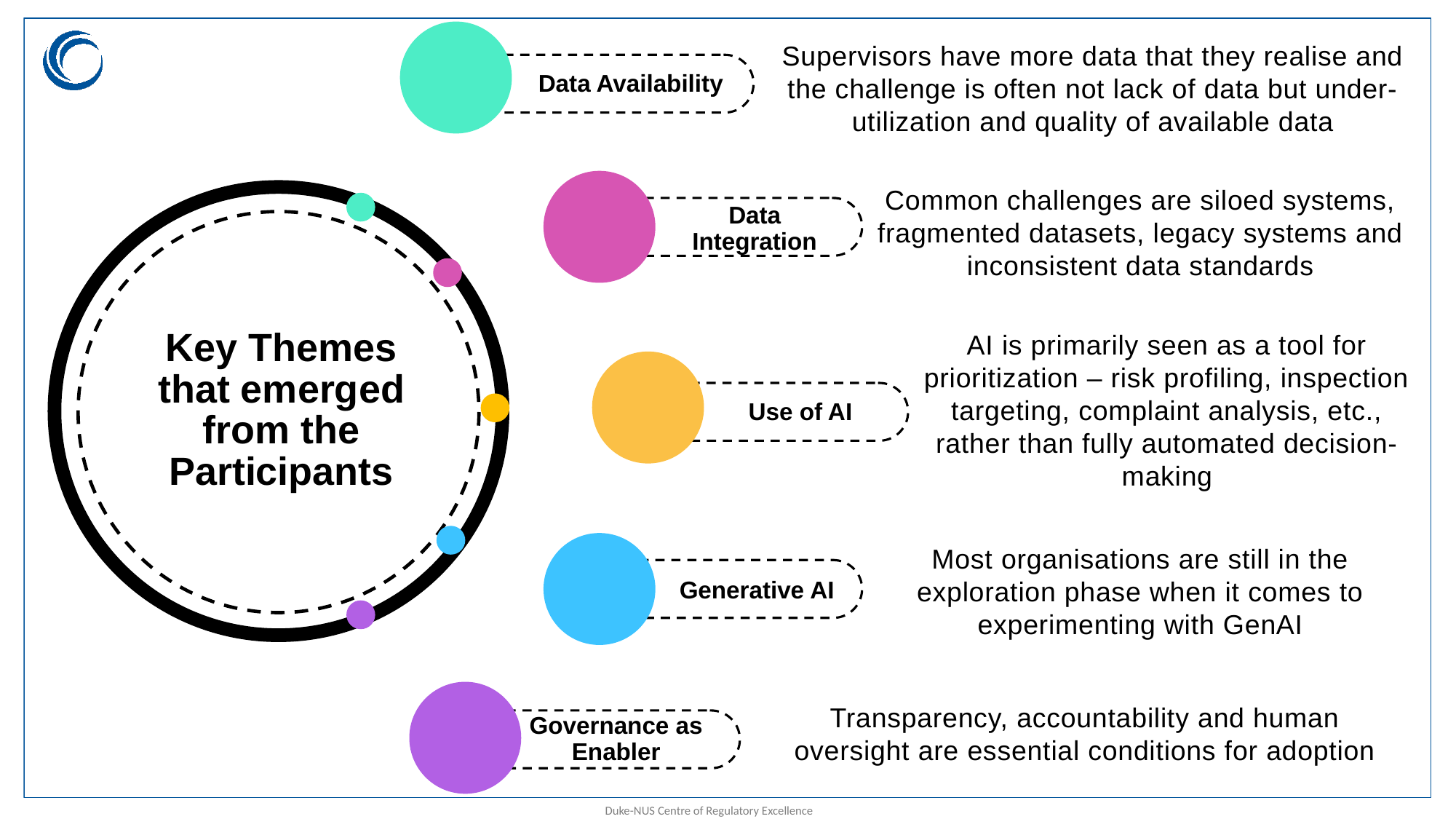

Supervisors have more data that they realise and the challenge is often not lack of data but under-utilization and quality of available data

Data Availability

Common challenges are siloed systems, fragmented datasets, legacy systems and inconsistent data standards

Data Integration

AI is primarily seen as a tool for prioritization – risk profiling, inspection targeting, complaint analysis, etc., rather than fully automated decision-making
Key Themes that emerged from the Participants

Use of AI

Most organisations are still in the exploration phase when it comes to experimenting with GenAI

Generative AI

Transparency, accountability and human oversight are essential conditions for adoption

Governance as Enabler